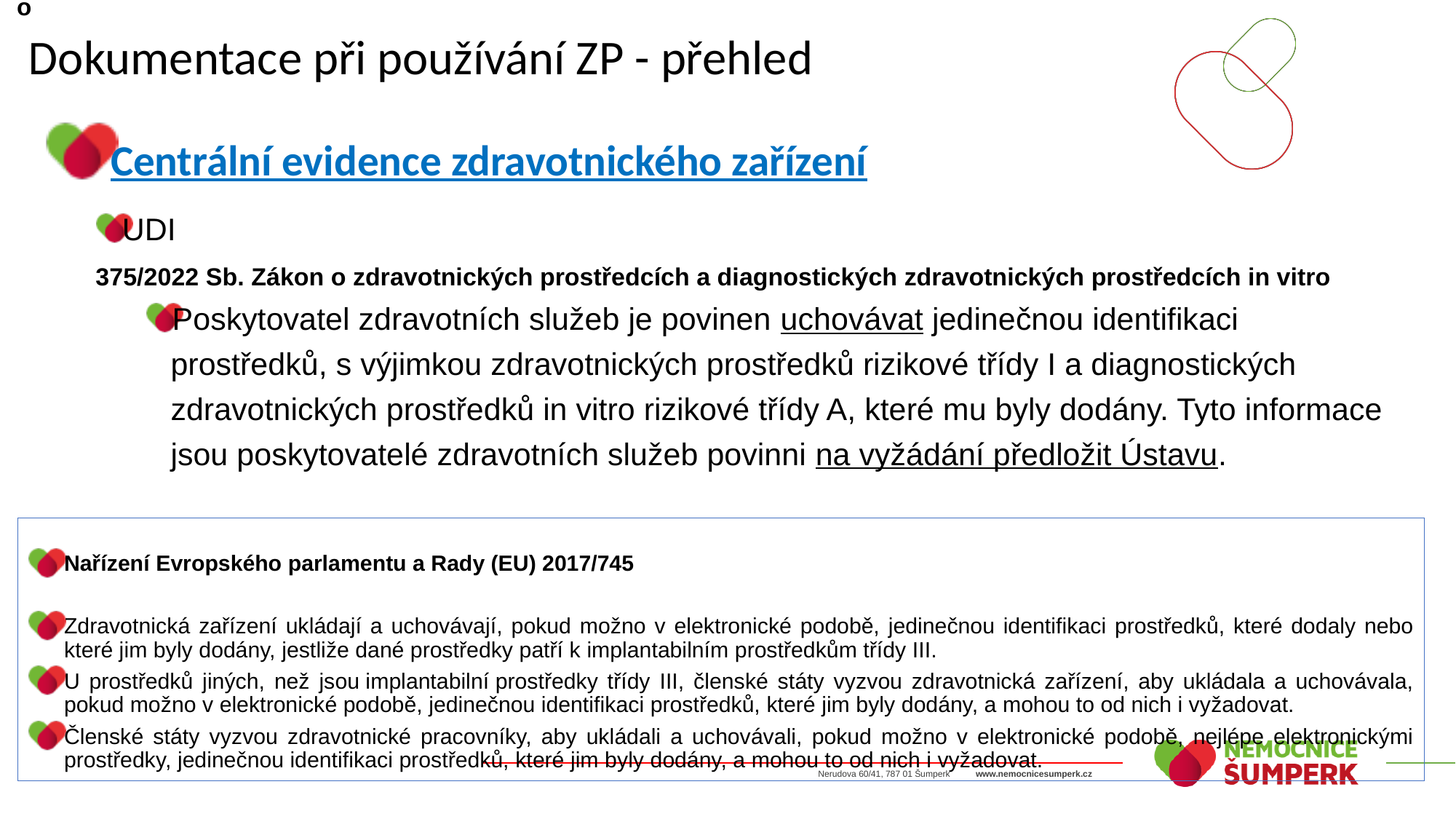

o

# Dokumentace při používání ZP - přehled
 Centrální evidence zdravotnického zařízení

UDI
	375/2022 Sb. Zákon o zdravotnických prostředcích a diagnostických zdravotnických prostředcích in vitro
Poskytovatel zdravotních služeb je povinen uchovávat jedinečnou identifikaci prostředků, s výjimkou zdravotnických prostředků rizikové třídy I a diagnostických zdravotnických prostředků in vitro rizikové třídy A, které mu byly dodány. Tyto informace jsou poskytovatelé zdravotních služeb povinni na vyžádání předložit Ústavu.

Nařízení Evropského parlamentu a Rady (EU) 2017/745

Zdravotnická zařízení ukládají a uchovávají, pokud možno v elektronické podobě, jedinečnou identifikaci prostředků, které dodaly nebo které jim byly dodány, jestliže dané prostředky patří k implantabilním prostředkům třídy III.
U prostředků jiných, než jsou implantabilní prostředky třídy III, členské státy vyzvou zdravotnická zařízení, aby ukládala a uchovávala, pokud možno v elektronické podobě, jedinečnou identifikaci prostředků, které jim byly dodány, a mohou to od nich i vyžadovat.
Členské státy vyzvou zdravotnické pracovníky, aby ukládali a uchovávali, pokud možno v elektronické podobě, nejlépe elektronickými prostředky, jedinečnou identifikaci prostředků, které jim byly dodány, a mohou to od nich i vyžadovat.